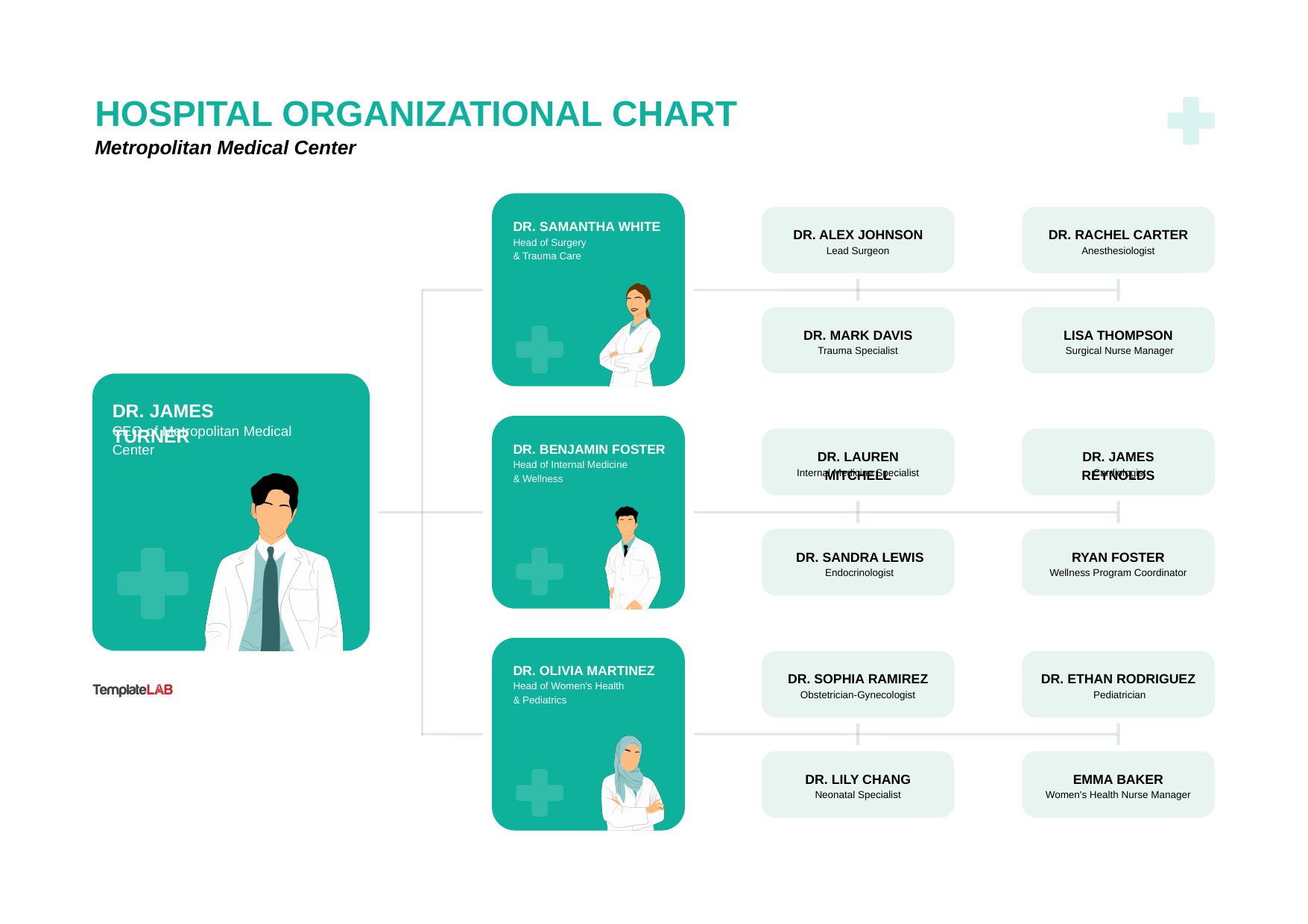

HOSPITAL ORGANIZATIONAL CHART
Metropolitan Medical Center

DR. SAMANTHA WHITE
Head of Surgery
& Trauma Care

DR. ALEX JOHNSON
Lead Surgeon

DR. RACHEL CARTER
Anesthesiologist

DR. MARK DAVIS
Trauma Specialist

LISA THOMPSON
 Surgical Nurse Manager

DR. JAMES TURNER
CEO of Metropolitan Medical Center

DR. BENJAMIN FOSTER
Head of Internal Medicine
& Wellness

DR. LAUREN MITCHELL
Internal Medicine Specialist

DR. JAMES REYNOLDS
 Cardiologist

 DR. SANDRA LEWIS
 Endocrinologist

RYAN FOSTER
Wellness Program Coordinator

DR. OLIVIA MARTINEZ
Head of Women's Health
& Pediatrics

DR. SOPHIA RAMIREZ
Obstetrician-Gynecologist

DR. ETHAN RODRIGUEZ
 Pediatrician

DR. LILY CHANG
Neonatal Specialist

EMMA BAKER
Women's Health Nurse Manager